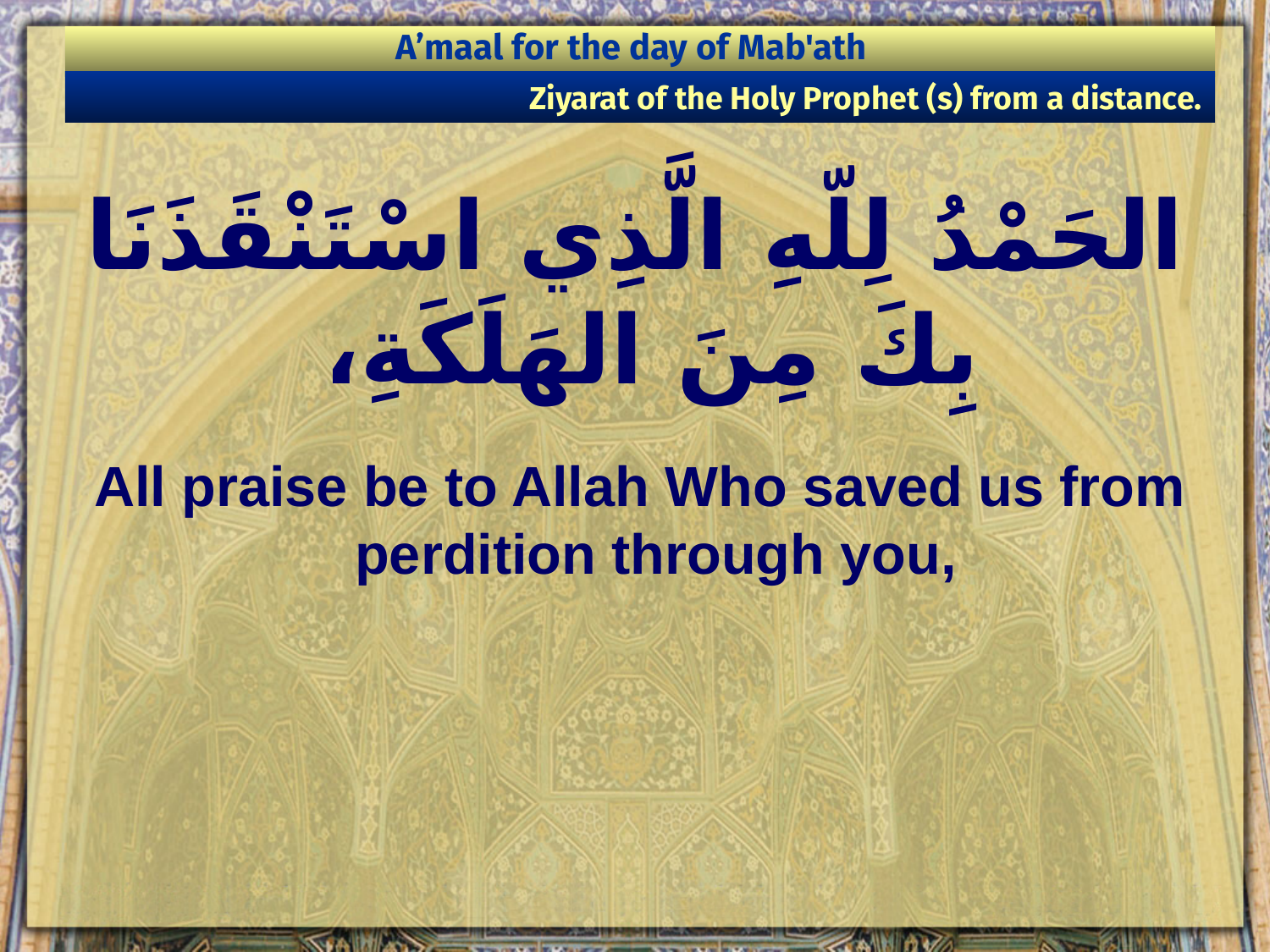

A’maal for the day of Mab'ath
Ziyarat of the Holy Prophet (s) from a distance.
# الحَمْدُ لِلّهِ الَّذِي اسْتَنْقَذَنَا بِكَ مِنَ الهَلَكَةِ،
All praise be to Allah Who saved us from perdition through you,